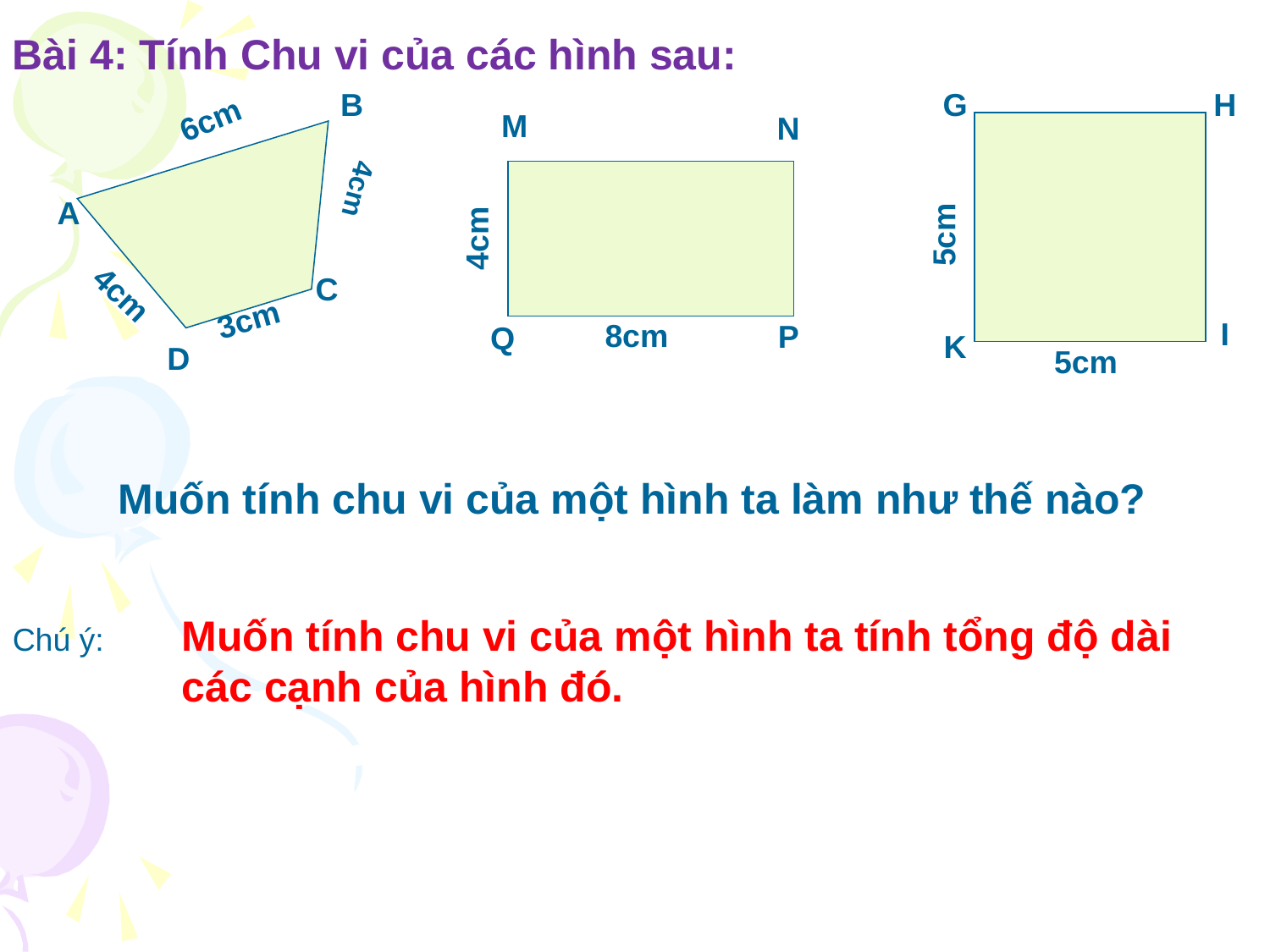

Bài 4: Tính Chu vi của các hình sau:

B
6cm

4cm
4cm
3cm
A
C
D
G
H

5cm
5cm
I
K
M
N

4cm
8cm
P
Q
Muốn tính chu vi của một hình ta làm như thế nào?
Muốn tính chu vi của một hình ta tính tổng độ dài các cạnh của hình đó.
Chú ý: